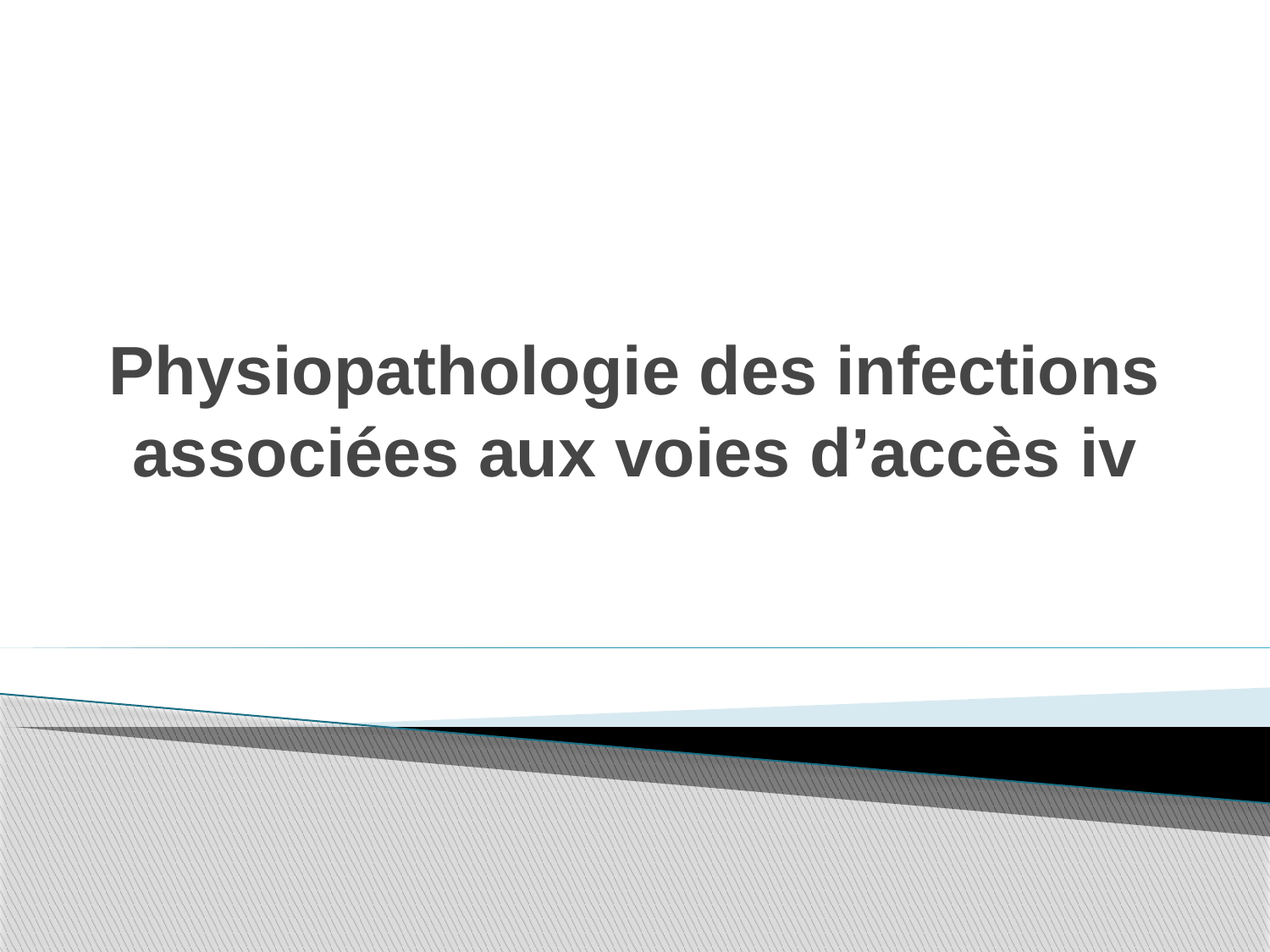

# Physiopathologie des infections associées aux voies d’accès iv